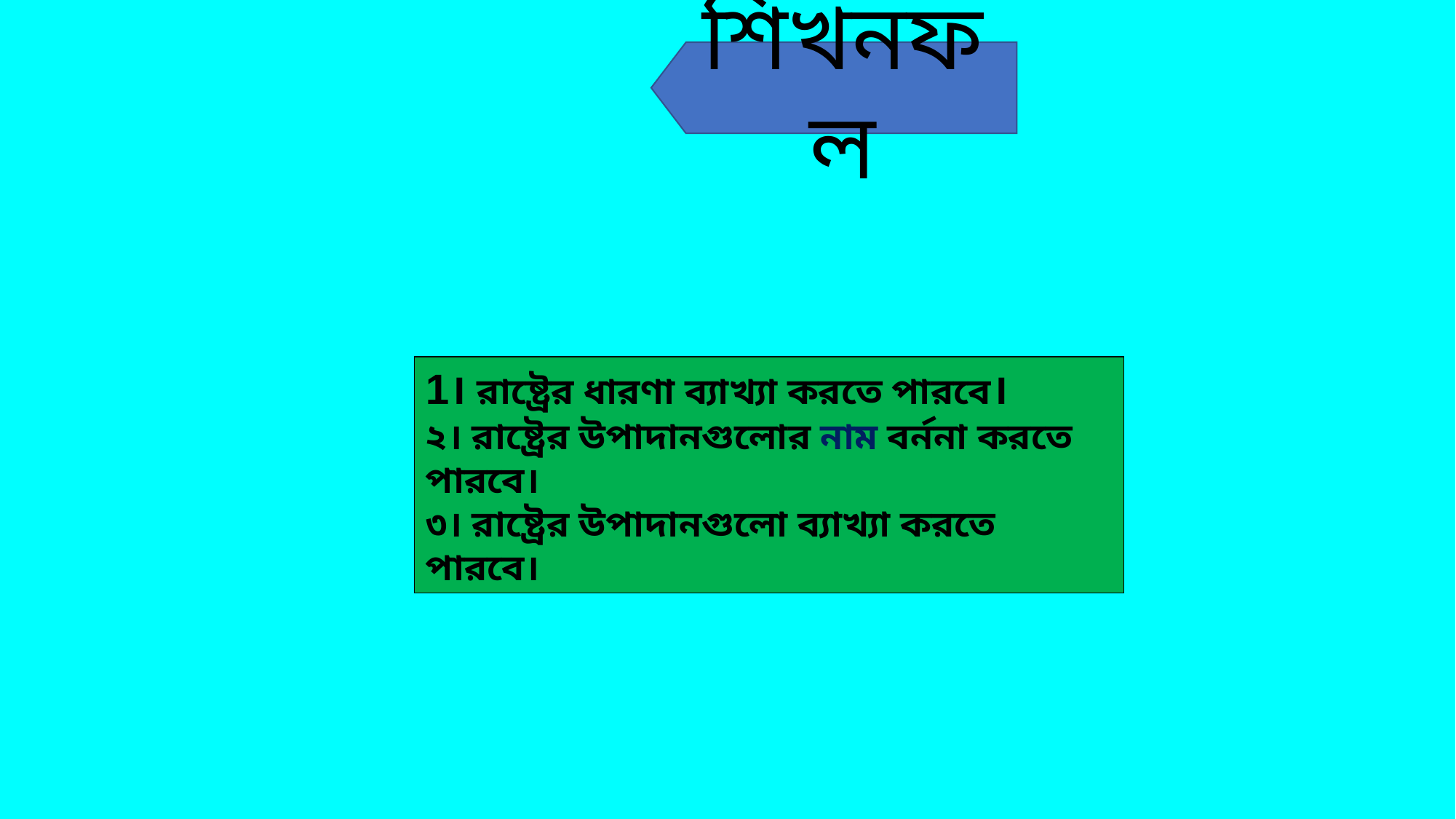

শিখনফল
1। রাষ্ট্রের ধারণা ব্যাখ্যা করতে পারবে।
২। রাষ্ট্রের উপাদানগুলোর নাম বর্ননা করতে পারবে।
৩। রাষ্ট্রের উপাদানগুলো ব্যাখ্যা করতে পারবে।